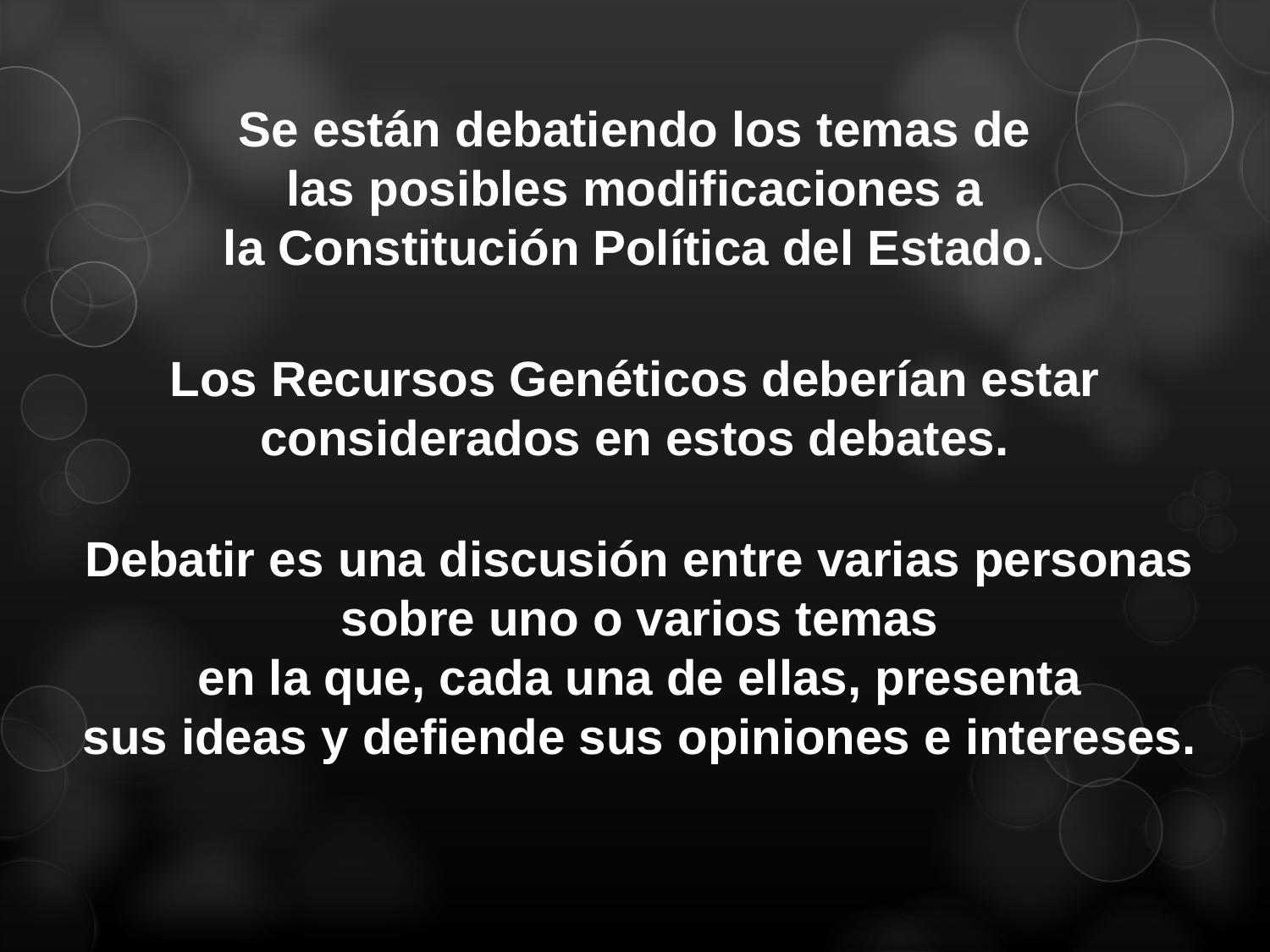

Se están debatiendo los temas de
las posibles modificaciones a
la Constitución Política del Estado.
Los Recursos Genéticos deberían estar considerados en estos debates.
Debatir es una discusión entre varias personas
sobre uno o varios temas
en la que, cada una de ellas, presenta
sus ideas y defiende sus opiniones e intereses.